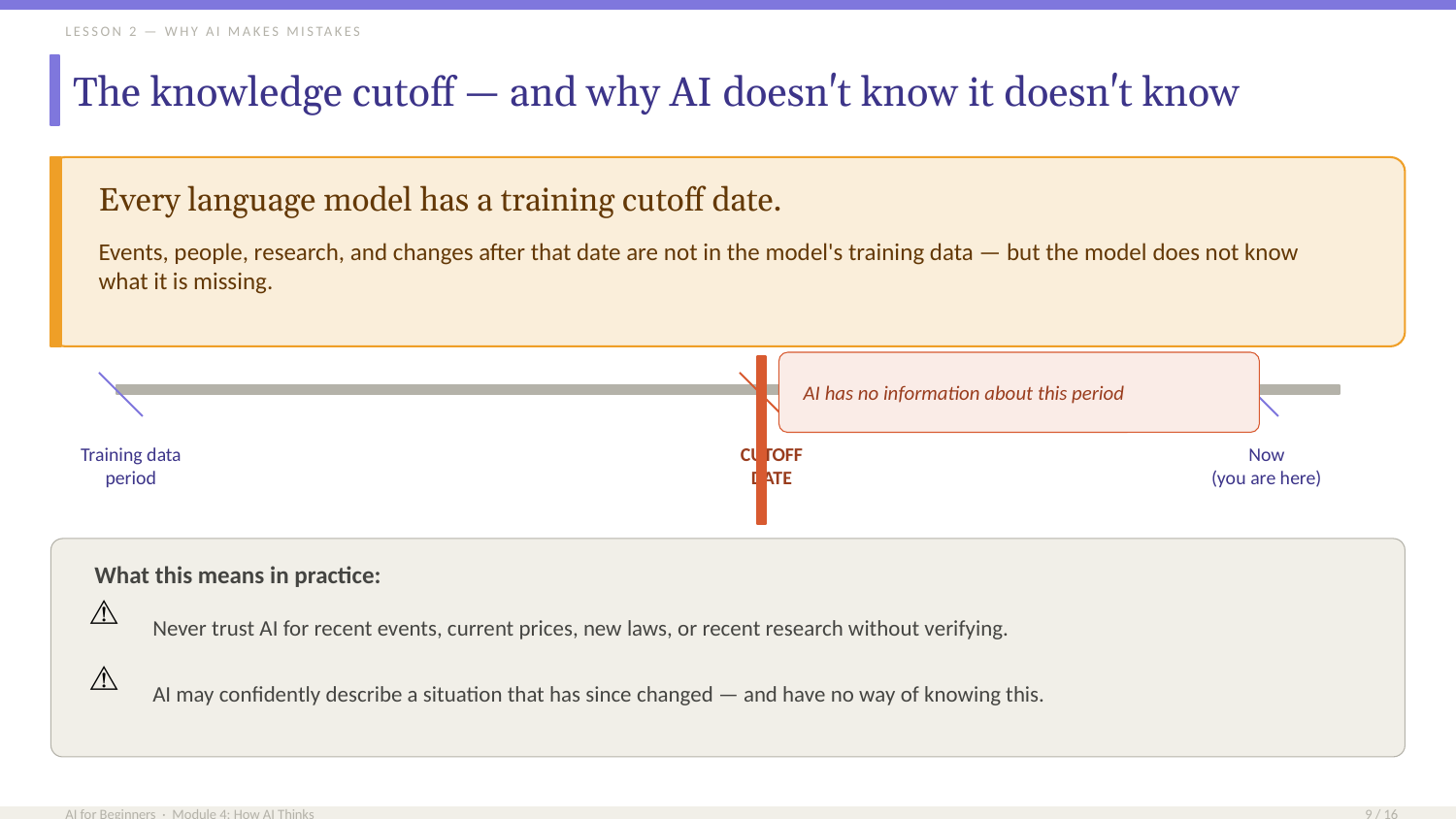

LESSON 2 — WHY AI MAKES MISTAKES
The knowledge cutoff — and why AI doesn't know it doesn't know

Every language model has a training cutoff date.
Events, people, research, and changes after that date are not in the model's training data — but the model does not know what it is missing.

AI has no information about this period

Training data
period
CUTOFF
DATE
Now
(you are here)

What this means in practice:
⚠️
Never trust AI for recent events, current prices, new laws, or recent research without verifying.
⚠️
AI may confidently describe a situation that has since changed — and have no way of knowing this.

AI for Beginners  ·  Module 4: How AI Thinks
9 / 16